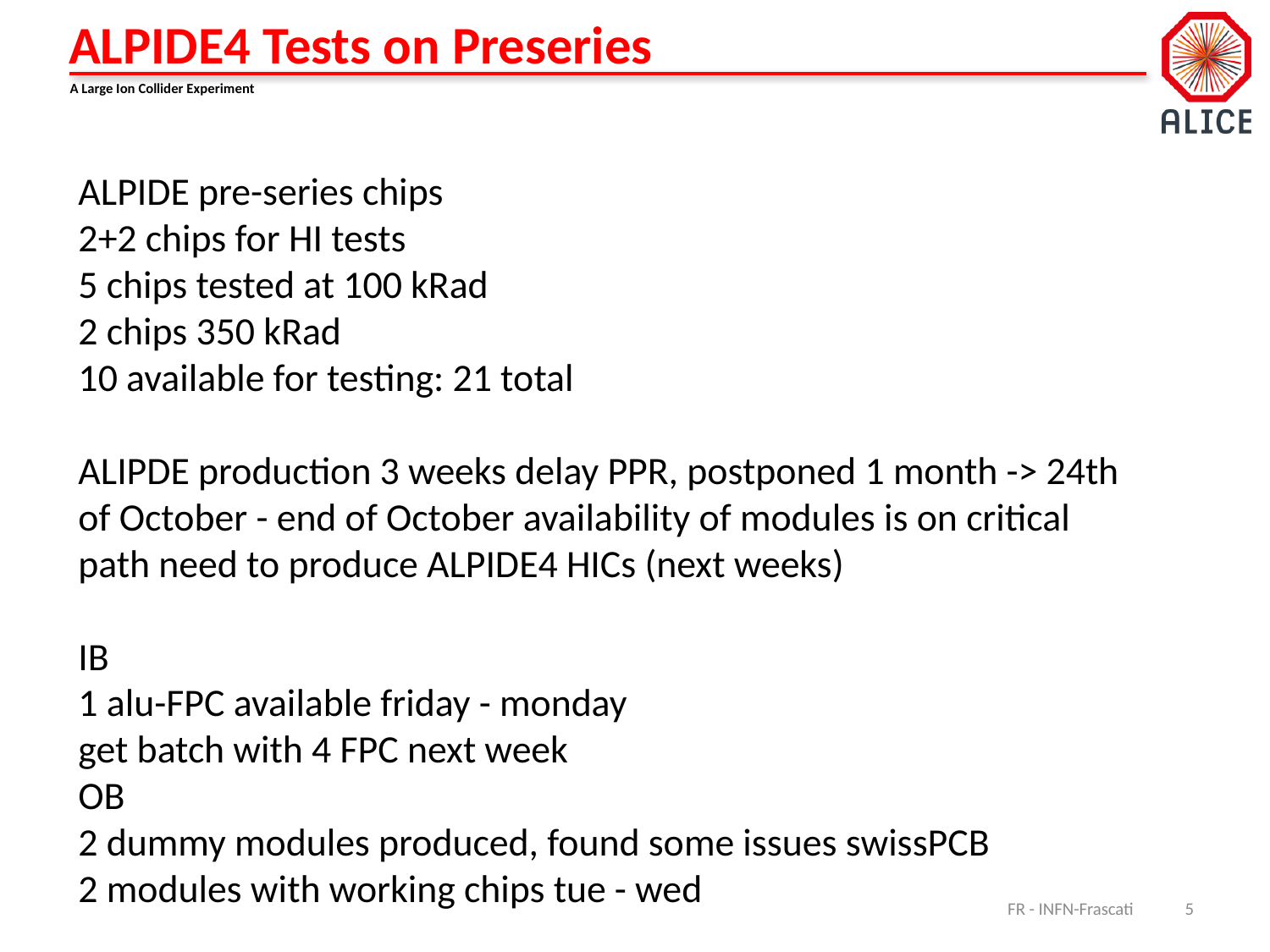

# ALPIDE4 Tests on Preseries

ALPIDE pre-series chips
2+2 chips for HI tests
5 chips tested at 100 kRad
2 chips 350 kRad
10 available for testing: 21 total
ALIPDE production 3 weeks delay PPR, postponed 1 month -> 24th of October - end of October availability of modules is on critical path need to produce ALPIDE4 HICs (next weeks)

IB
1 alu-FPC available friday - monday
get batch with 4 FPC next week
OB
2 dummy modules produced, found some issues swissPCB
2 modules with working chips tue - wed
FR - INFN-Frascati
5